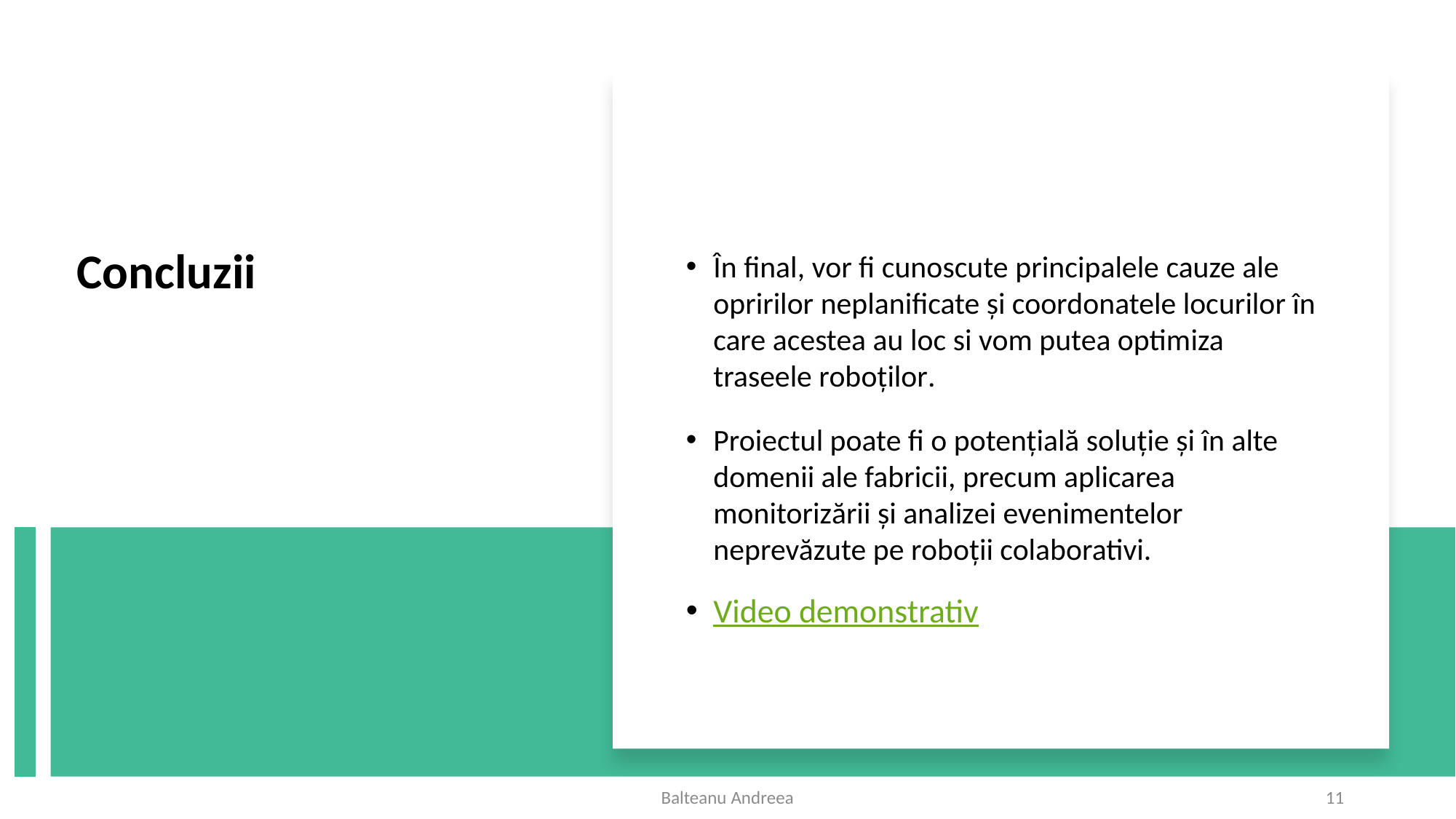

În final, vor fi cunoscute principalele cauze ale opririlor neplanificate și coordonatele locurilor în care acestea au loc si vom putea optimiza traseele roboților.
Proiectul poate fi o potențială soluție și în alte domenii ale fabricii, precum aplicarea monitorizării și analizei evenimentelor neprevăzute pe roboții colaborativi.
Video demonstrativ

# Concluzii

Balteanu Andreea
11